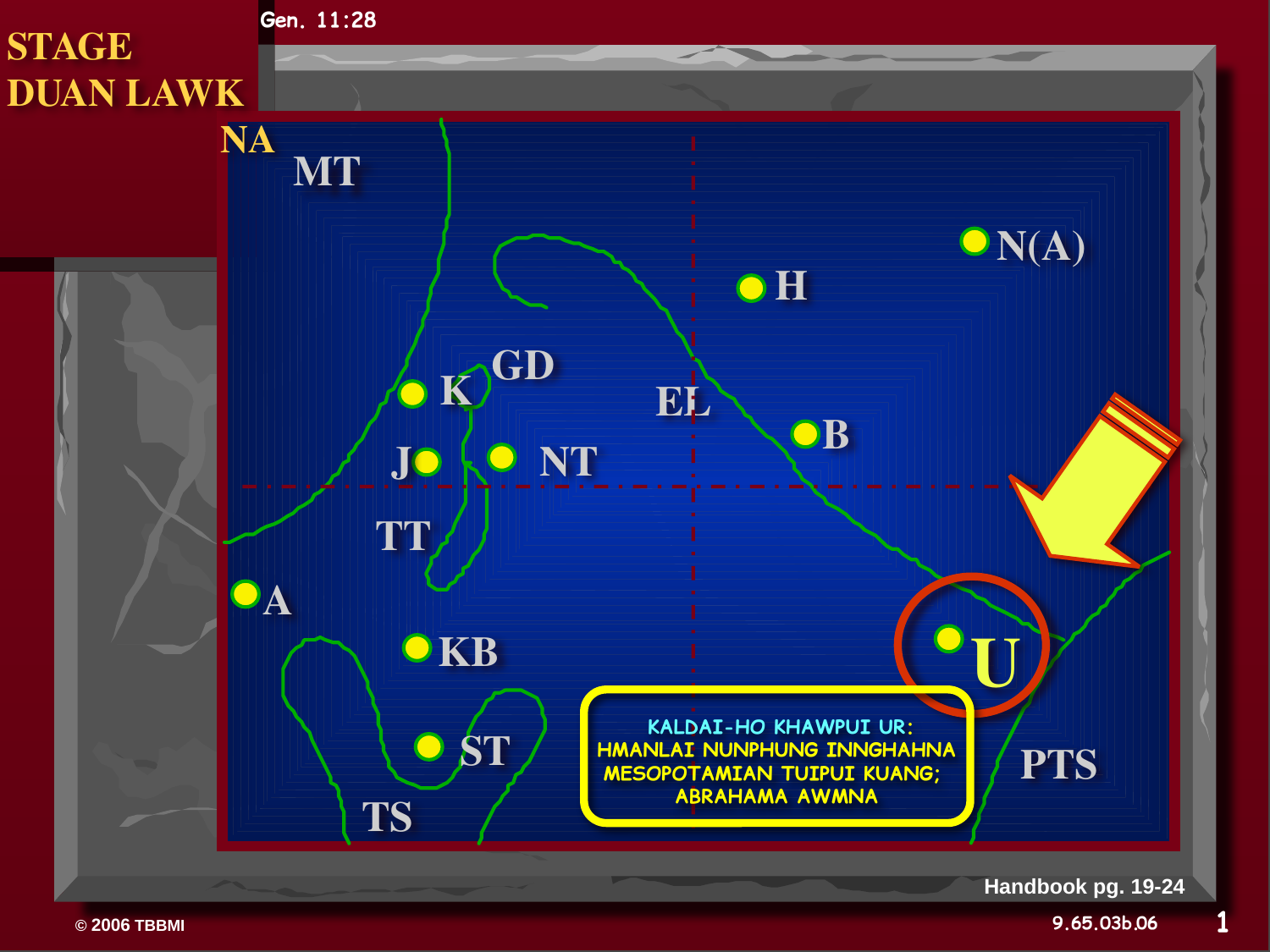

Gen. 11:28

STAGE
DUAN LAWK                                    NA

MT

N(A)

H

GD
K

EL

B

J
NT

TT

A

U
KB

 KALDAI-HO KHAWPUI UR: HMANLAI NUNPHUNG INNGHAHNA MESOPOTAMIAN TUIPUI KUANG;
ABRAHAMA AWMNA
ST
PTS

TS
Handbook pg. 19-24
1
06